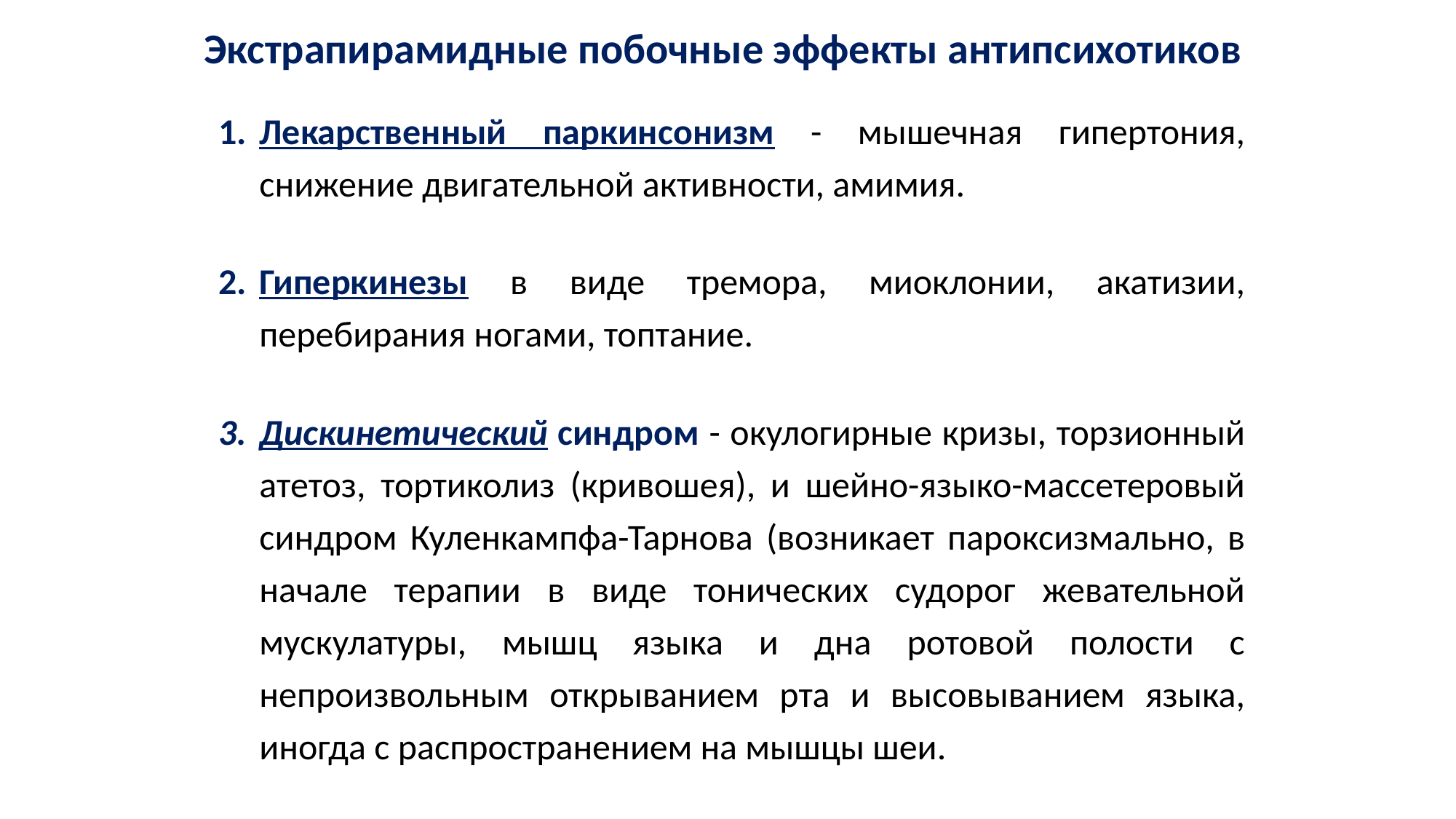

# Экстрапирамидные побочные эффекты антипсихотиков
Лекарственный паркинсонизм - мышечная гипертония, снижение двигательной активности, амимия.
Гиперкинезы в виде тремора, миоклонии, акатизии, перебирания ногами, топтание.
Дискинетический синдром - окулогирные кризы, торзионный атетоз, тортиколиз (кривошея), и шейно-языко-массетеровый синдром Куленкампфа-Тарнова (возникает пароксизмально, в начале терапии в виде тонических судорог жевательной мускулатуры, мышц языка и дна ротовой полости с непроизвольным открыванием рта и высовыванием языка, иногда с распространением на мышцы шеи.